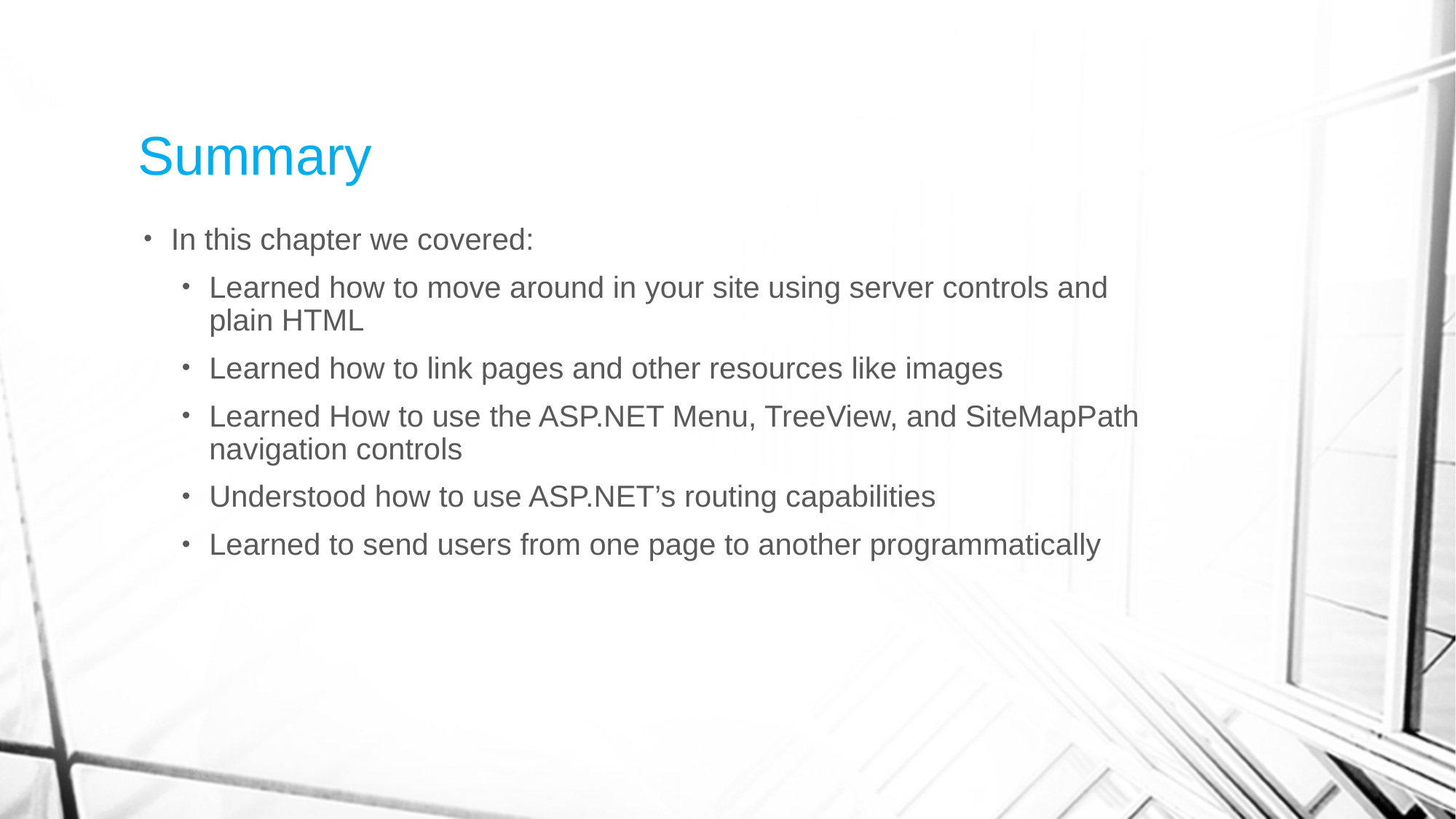

# Summary
In this chapter we covered:
Learned how to move around in your site using server controls and plain HTML
Learned how to link pages and other resources like images
Learned How to use the ASP.NET Menu, TreeView, and SiteMapPath navigation controls
Understood how to use ASP.NET’s routing capabilities
Learned to send users from one page to another programmatically